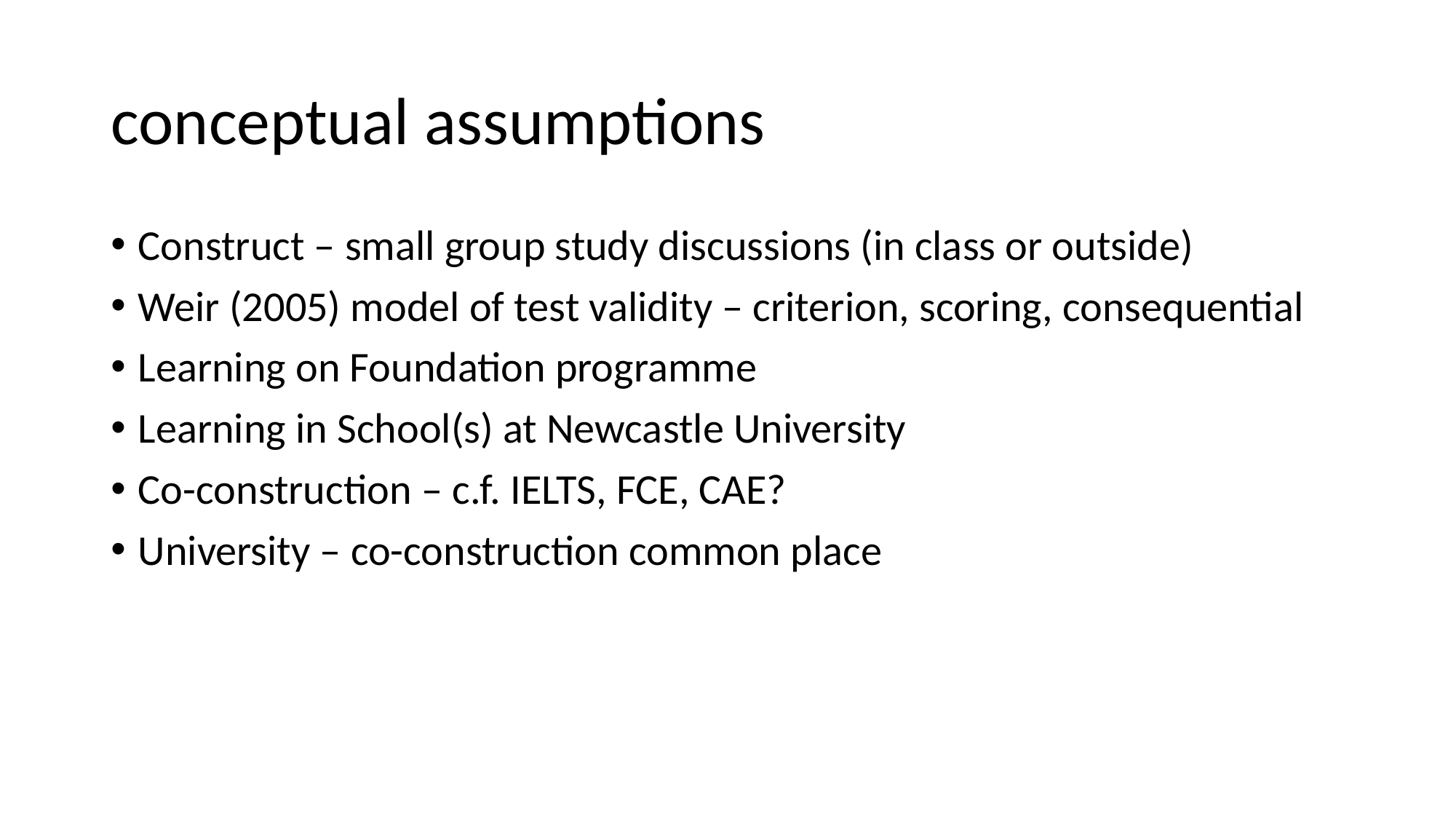

# conceptual assumptions
Construct – small group study discussions (in class or outside)
Weir (2005) model of test validity – criterion, scoring, consequential
Learning on Foundation programme
Learning in School(s) at Newcastle University
Co-construction – c.f. IELTS, FCE, CAE?
University – co-construction common place